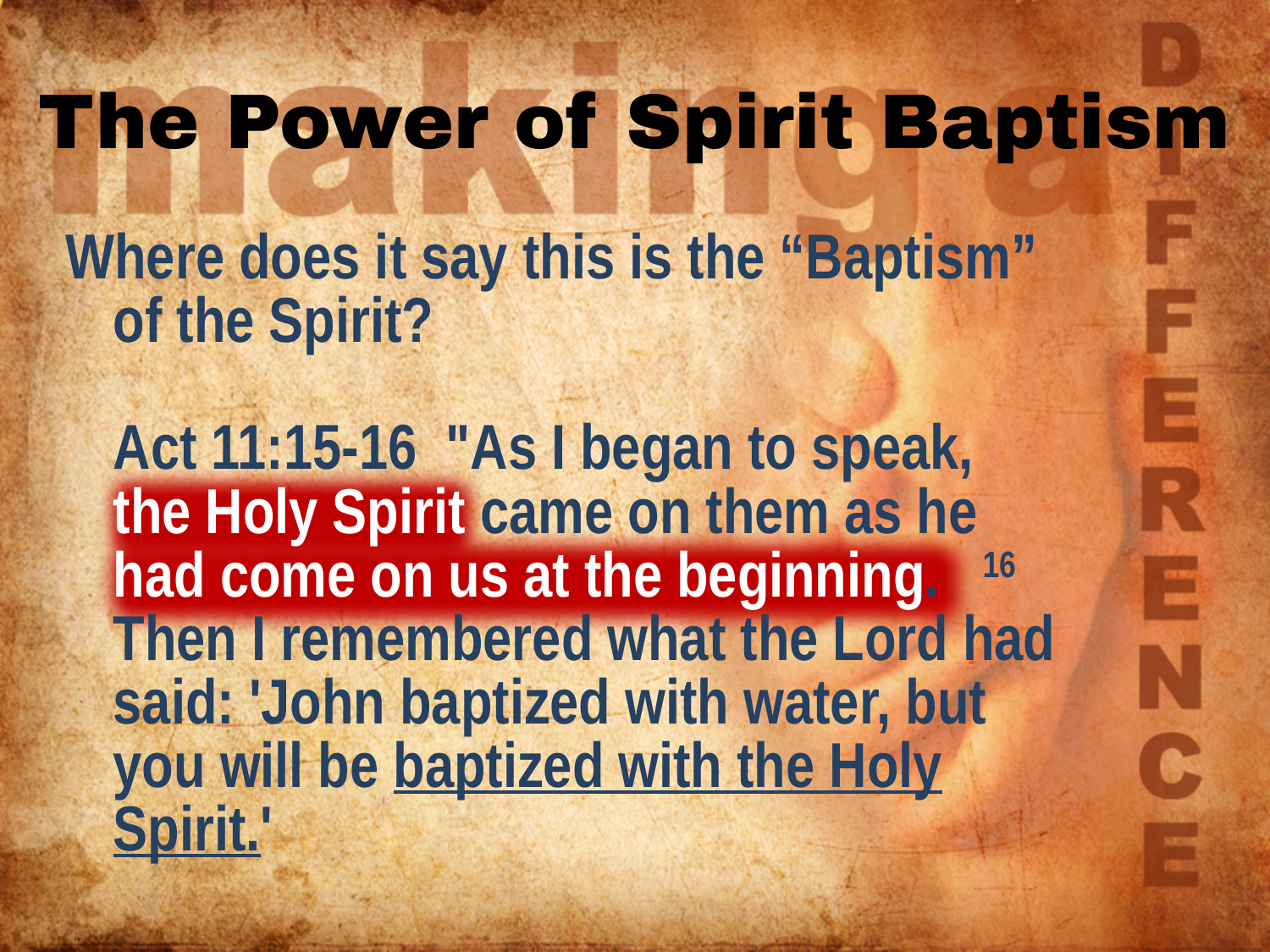

# The Power of Spirit Baptism
Where does it say this is the “Baptism” of the Spirit?
Act 11:15-16  "As I began to speak, the Holy Spirit came on them as he had come on us at the beginning.   16 Then I remembered what the Lord had said: 'John baptized with water, but you will be baptized with the Holy Spirit.'